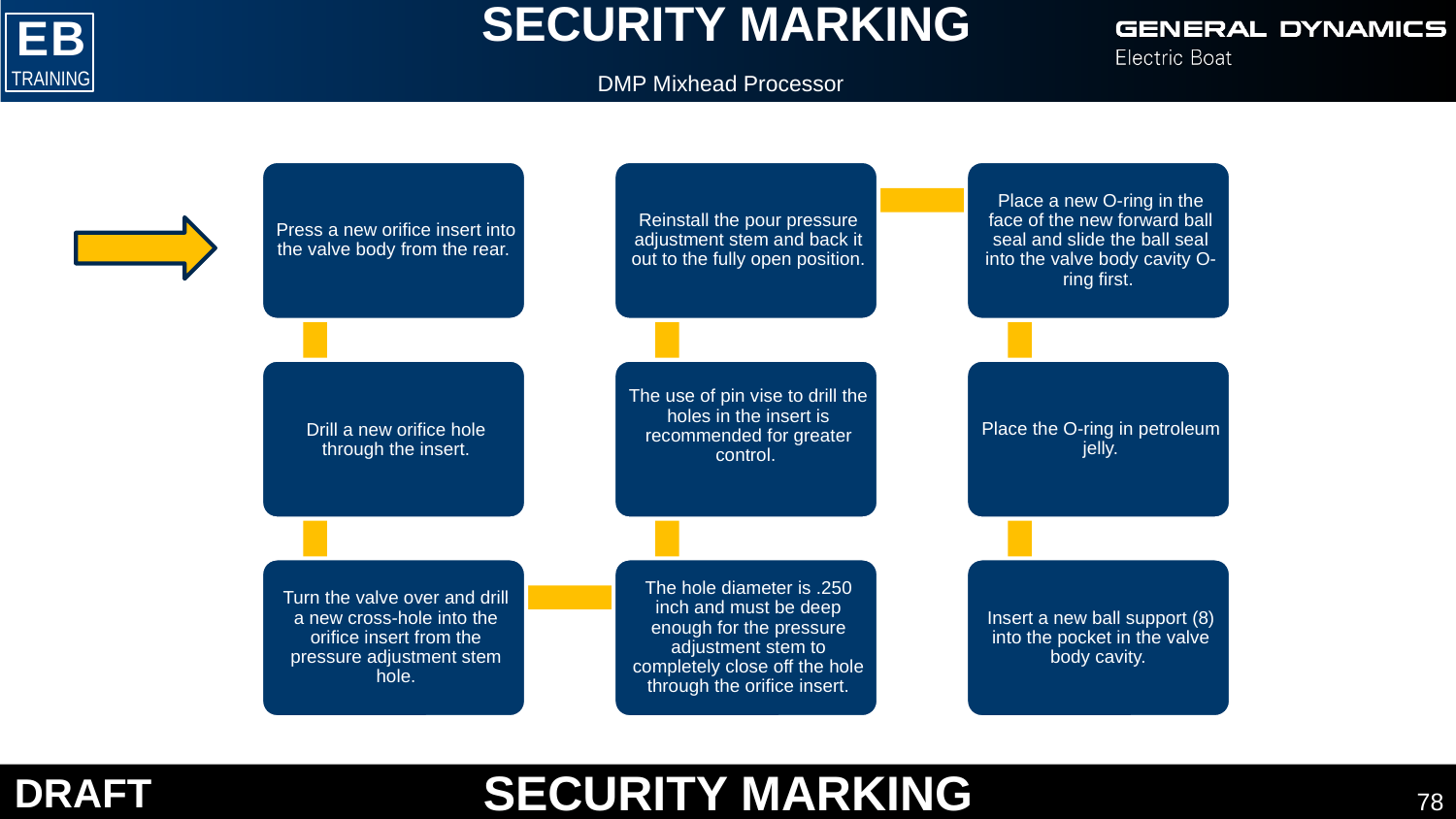

DMP Mixhead Processor
Press a new orifice insert into the valve body from the rear.

Drill a new orifice hole through the insert.

Turn the valve over and drill a new cross-hole into the orifice insert from the pressure adjustment stem hole.
The hole diameter is .250 inch and must be deep enough for the pressure adjustment stem to completely close off the hole through the orifice insert.
The use of pin vise to drill the holes in the insert is recommended for greater control.

Reinstall the pour pressure adjustment stem and back it out to the fully open position.
Place a new O-ring in the face of the new forward ball seal and slide the ball seal into the valve body cavity O-ring first.
Place the O-ring in petroleum jelly.
Insert a new ball support (8) into the pocket in the valve body cavity.

78